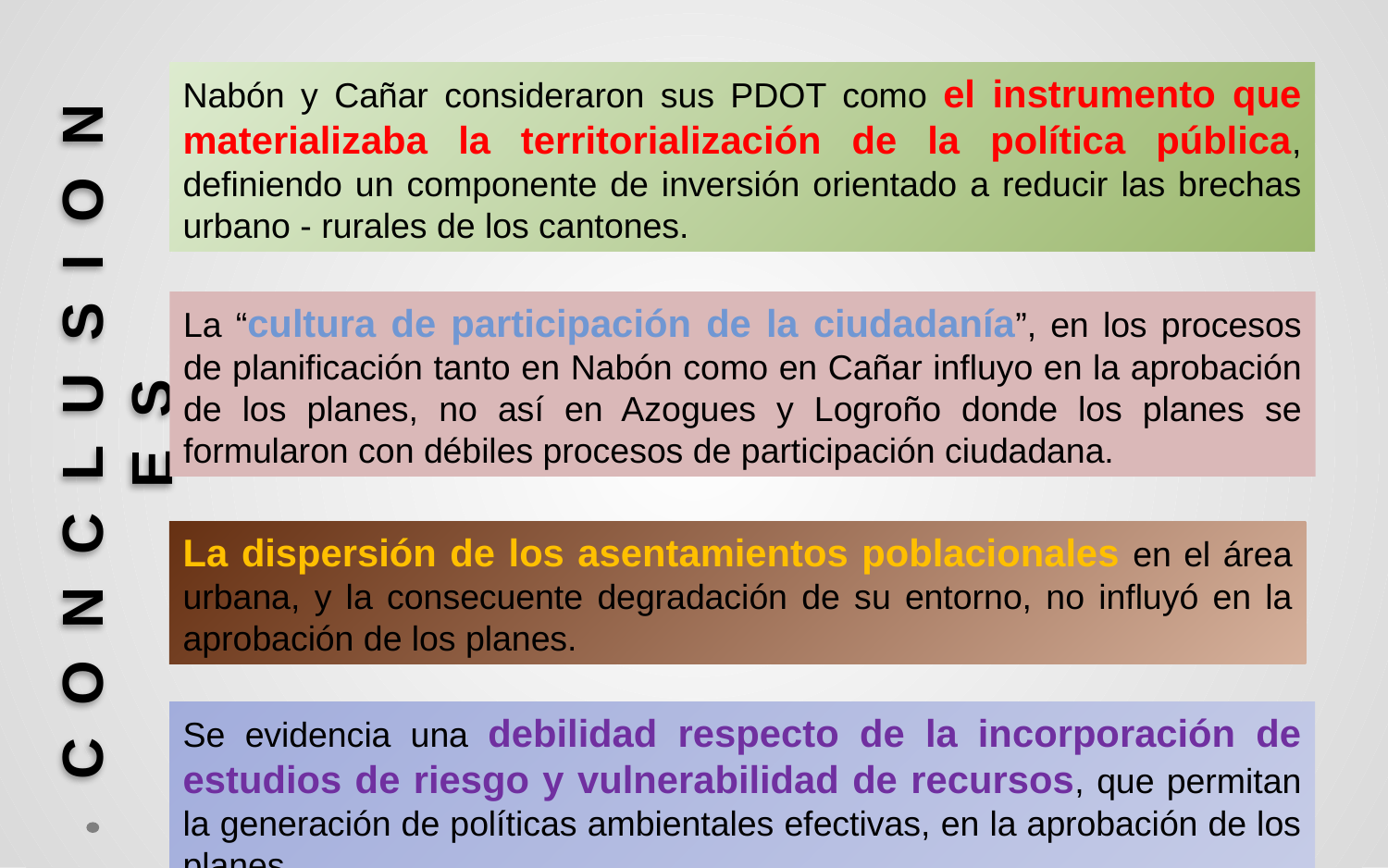

C  O  N  C  L  U  S  I  O  N  E  S
Nabón y Cañar consideraron sus PDOT como el instrumento que materializaba la territorialización de la política pública, definiendo un componente de inversión orientado a reducir las brechas urbano - rurales de los cantones.
La “cultura de participación de la ciudadanía”, en los procesos de planificación tanto en Nabón como en Cañar influyo en la aprobación de los planes, no así en Azogues y Logroño donde los planes se formularon con débiles procesos de participación ciudadana.
La dispersión de los asentamientos poblacionales en el área urbana, y la consecuente degradación de su entorno, no influyó en la aprobación de los planes.
Se evidencia una debilidad respecto de la incorporación de estudios de riesgo y vulnerabilidad de recursos, que permitan la generación de políticas ambientales efectivas, en la aprobación de los planes